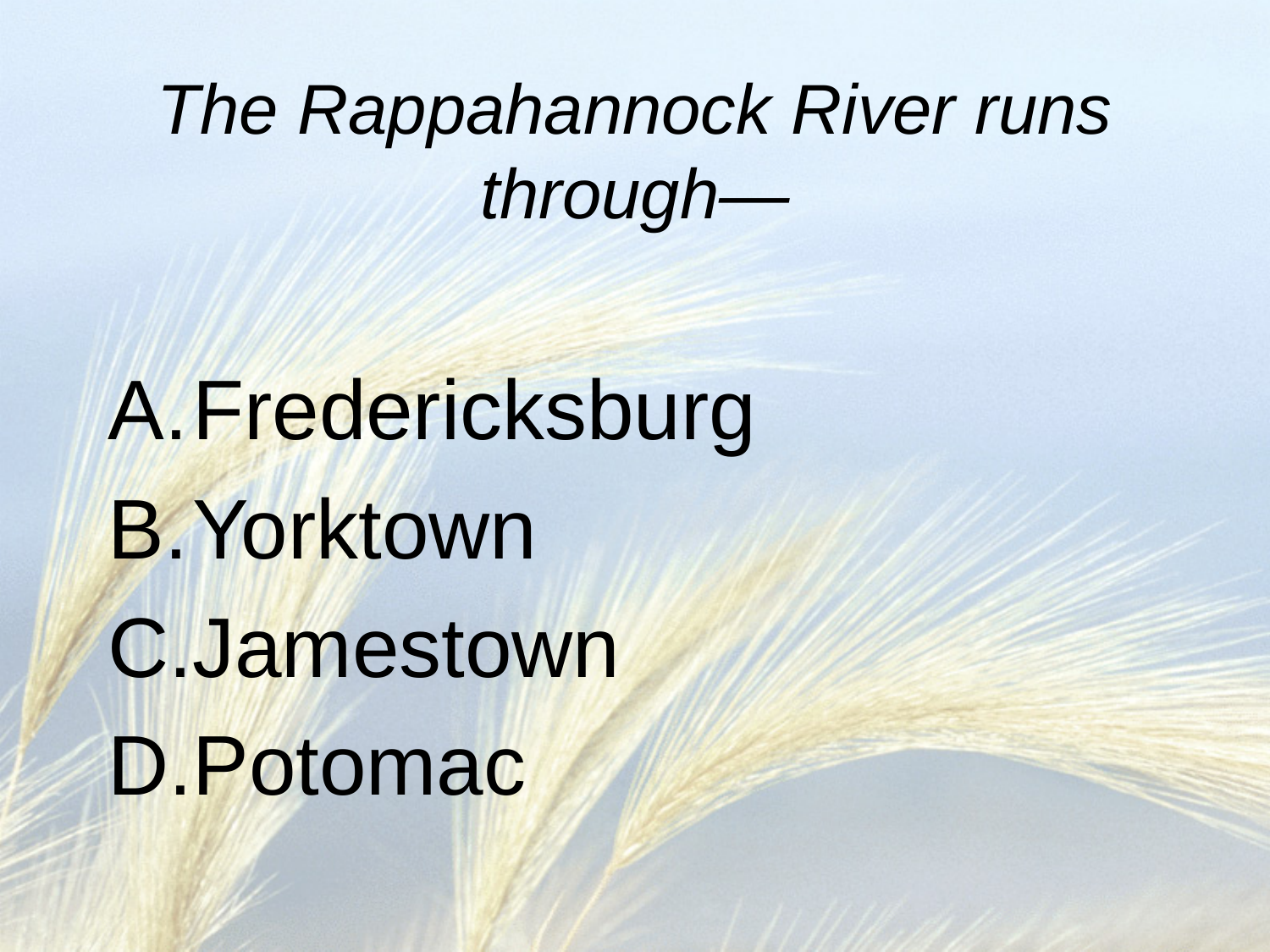

# The Rappahannock River runs through—
Fredericksburg
Yorktown
Jamestown
Potomac